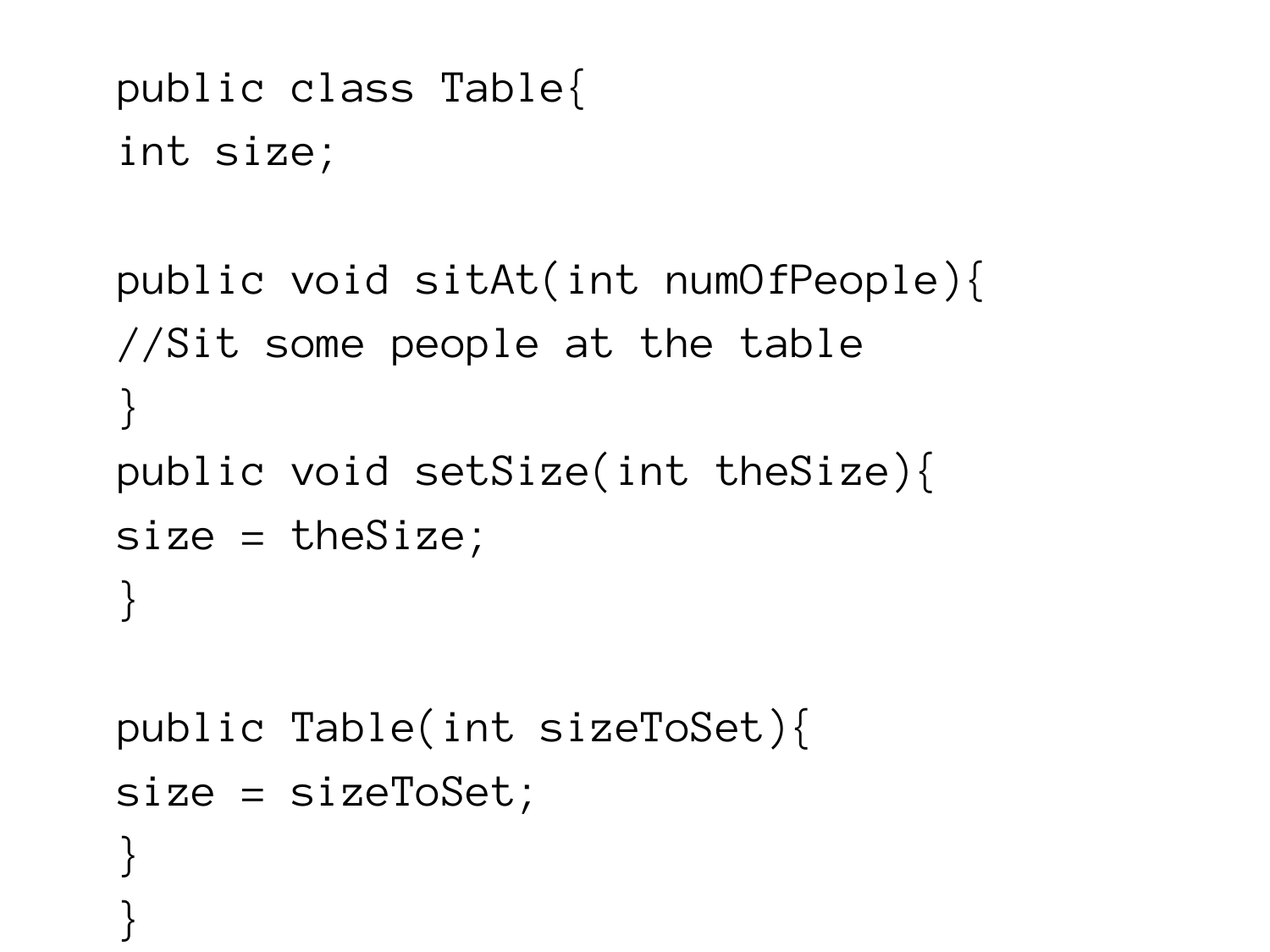

public class Table{
		int size;

		public void sitAt(int numOfPeople){
			//Sit some people at the table
		}
		public void setSize(int theSize){
			size = theSize;
		}

		public Table(int sizeToSet){
			size = sizeToSet;
		}
	}